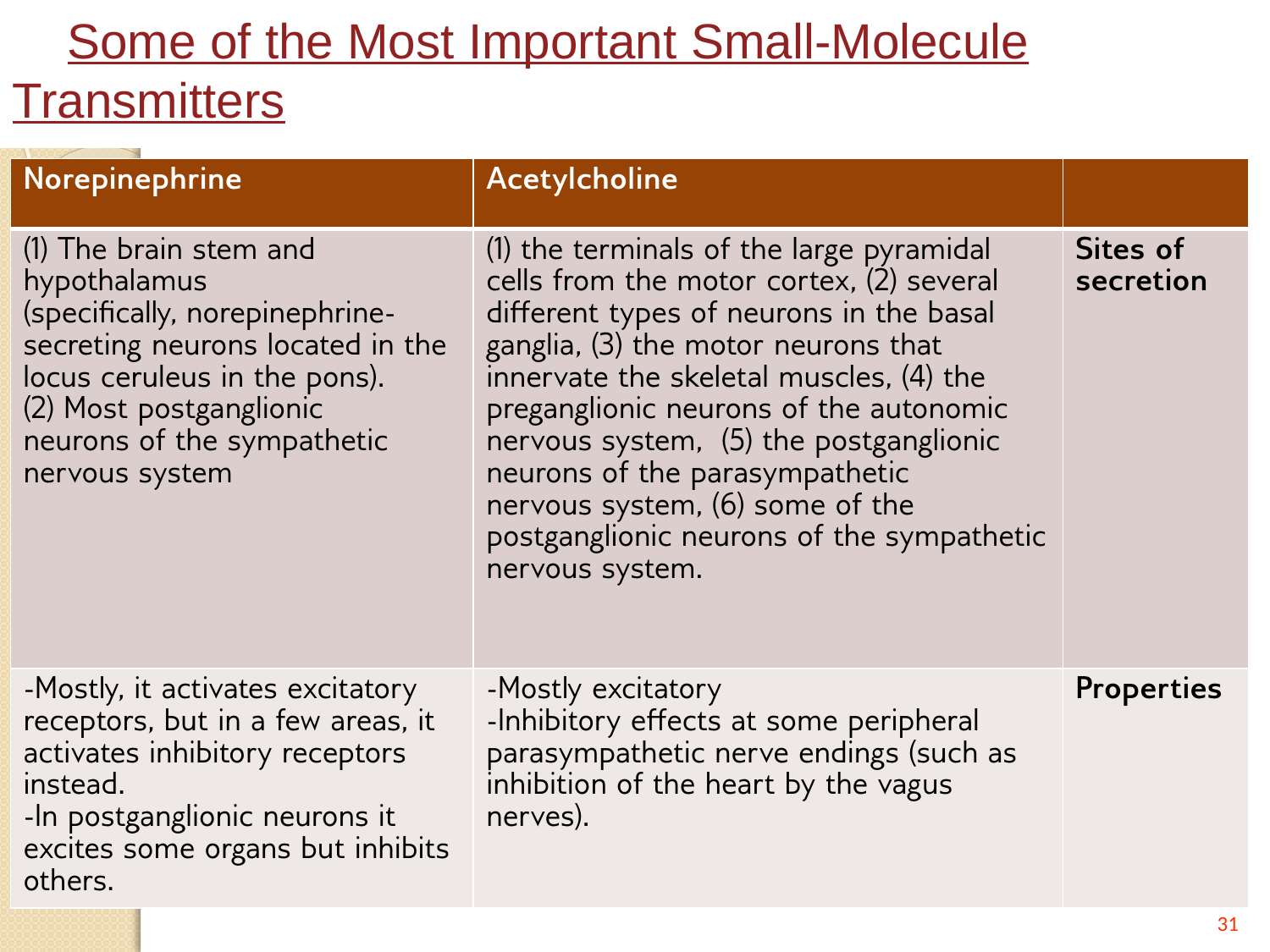

# Some of the Most Important Small-Molecule Transmitters
| Norepinephrine | Acetylcholine |  |
| --- | --- | --- |
| (1) The brain stem and hypothalamus (specifically, norepinephrine-secreting neurons located in the locus ceruleus in the pons). (2) Most postganglionic neurons of the sympathetic nervous system | (1) the terminals of the large pyramidal cells from the motor cortex, (2) several different types of neurons in the basal ganglia, (3) the motor neurons that innervate the skeletal muscles, (4) the preganglionic neurons of the autonomic nervous system, (5) the postganglionic neurons of the parasympathetic nervous system, (6) some of the postganglionic neurons of the sympathetic nervous system. | Sites of secretion |
| -Mostly, it activates excitatory receptors, but in a few areas, it activates inhibitory receptors instead. -In postganglionic neurons it excites some organs but inhibits others. | -Mostly excitatory -Inhibitory effects at some peripheral parasympathetic nerve endings (such as inhibition of the heart by the vagus nerves). | Properties |
31